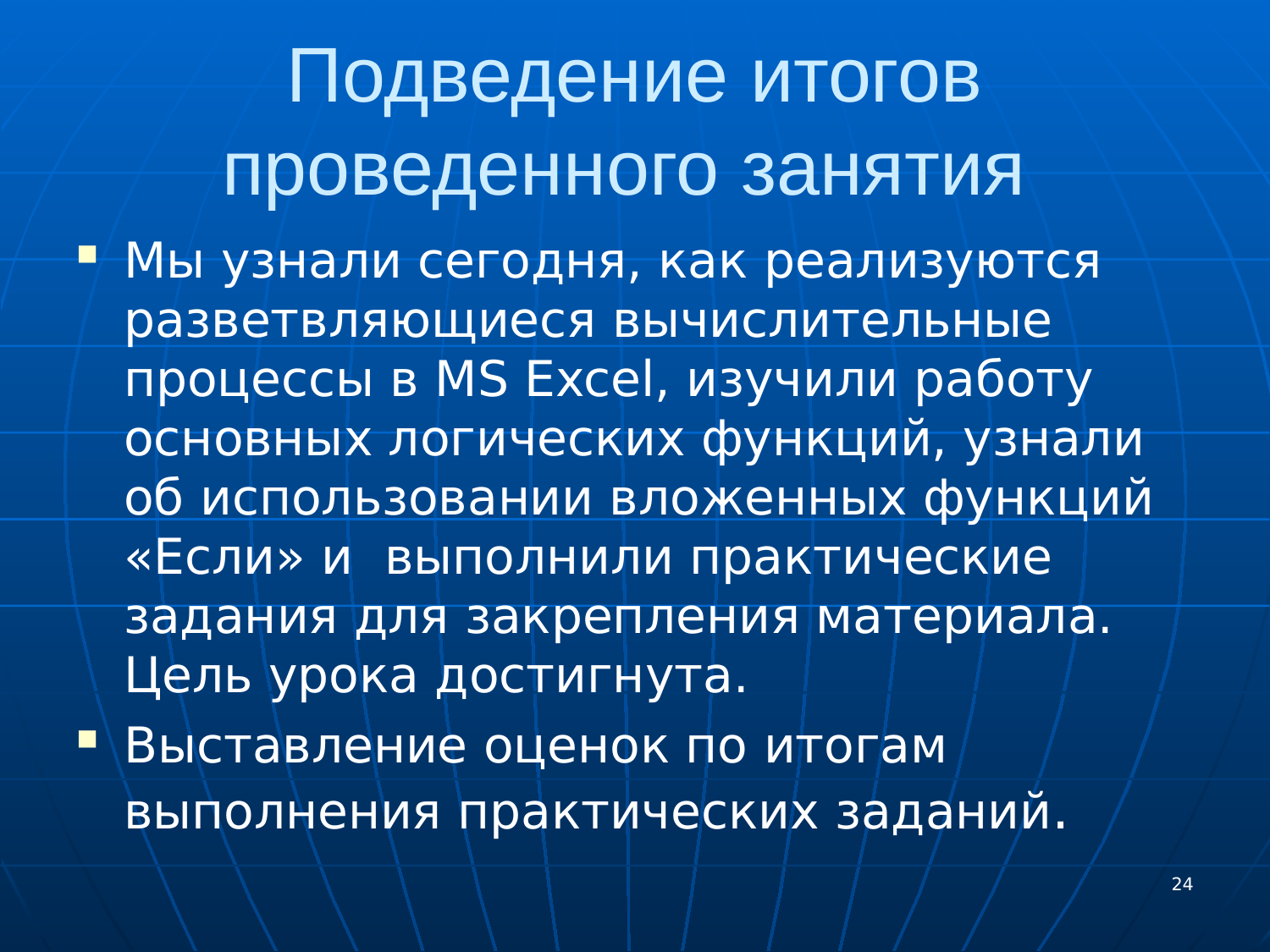

# Подведение итогов проведенного занятия
Мы узнали сегодня, как реализуются разветвляющиеся вычислительные процессы в MS Excel, изучили работу  основных логических функций, узнали об использовании вложенных функций «Если» и  выполнили практические задания для закрепления материала. Цель урока достигнута.
Выставление оценок по итогам выполнения практических заданий.
24